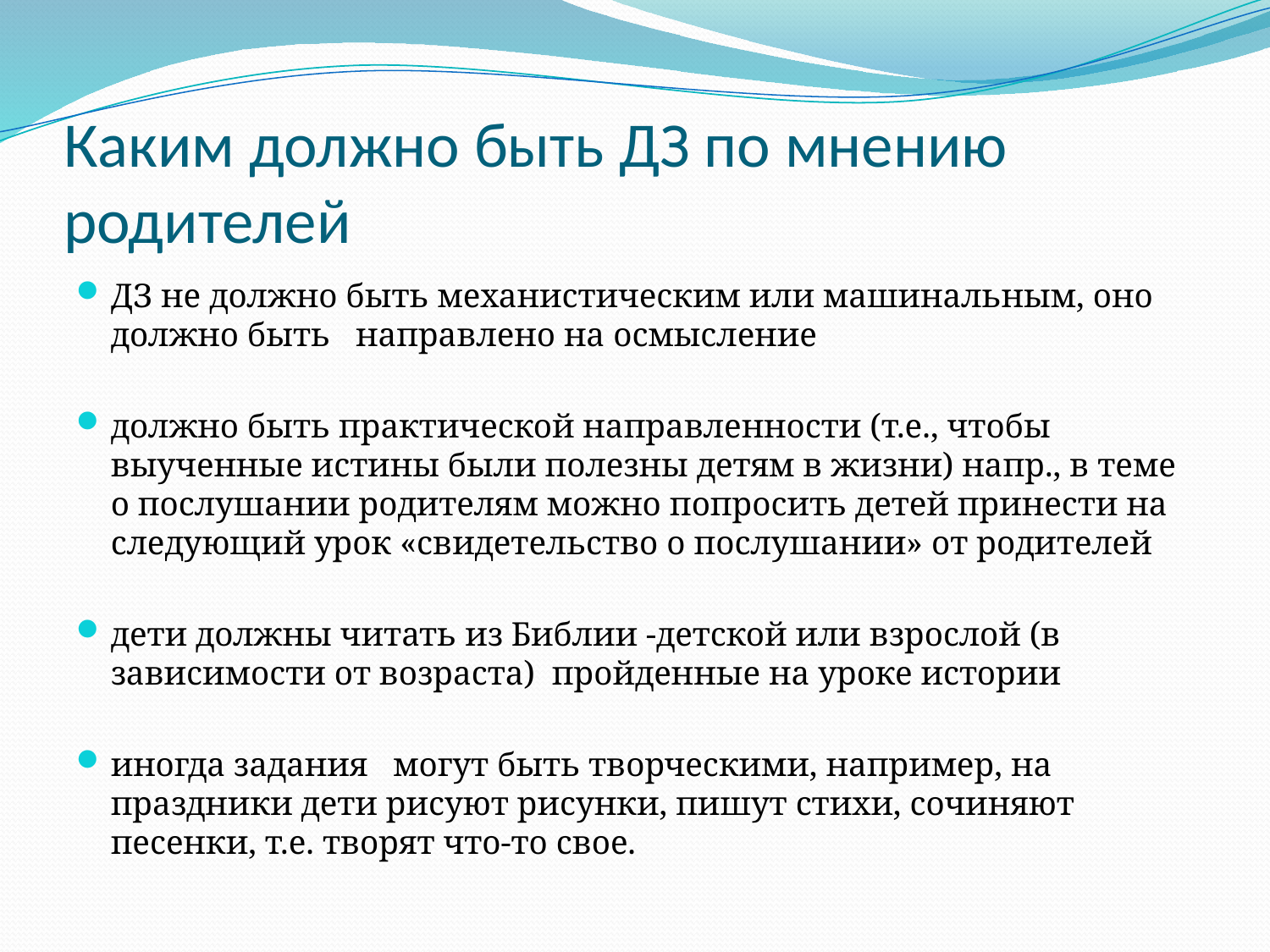

# Каким должно быть ДЗ по мнению родителей
ДЗ не должно быть механистическим или машинальным, оно должно быть   направлено на осмысление

должно быть практической направленности (т.е., чтобы выученные истины были полезны детям в жизни) напр., в теме о послушании родителям можно попросить детей принести на следующий урок «свидетельство о послушании» от родителей

дети должны читать из Библии -детской или взрослой (в зависимости от возраста)  пройденные на уроке истории

иногда задания   могут быть творческими, например, на праздники дети рисуют рисунки, пишут стихи, сочиняют песенки, т.е. творят что-то свое.